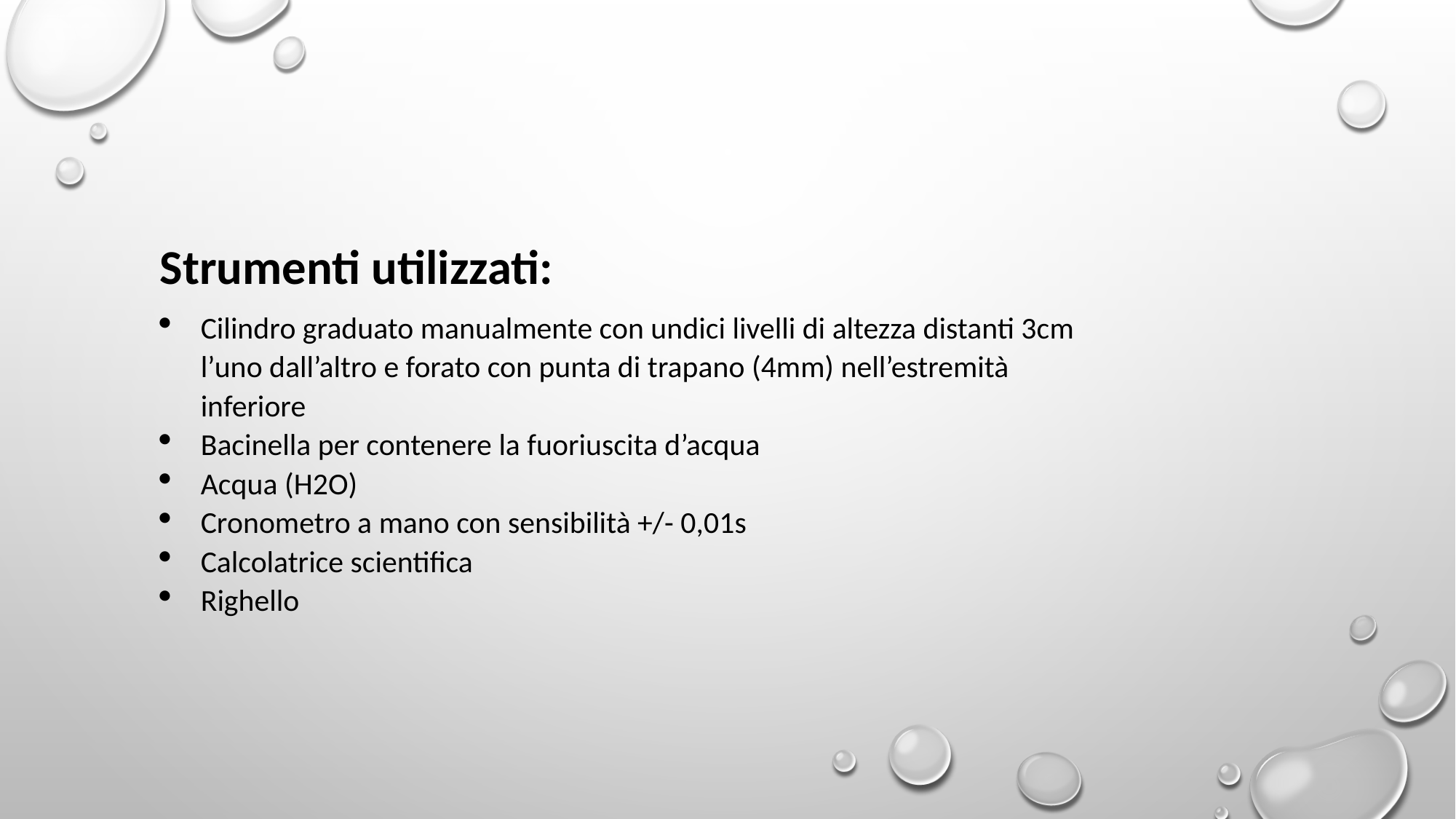

Strumenti utilizzati:
Cilindro graduato manualmente con undici livelli di altezza distanti 3cm l’uno dall’altro e forato con punta di trapano (4mm) nell’estremità inferiore
Bacinella per contenere la fuoriuscita d’acqua
Acqua (H2O)
Cronometro a mano con sensibilità +/- 0,01s
Calcolatrice scientifica
Righello